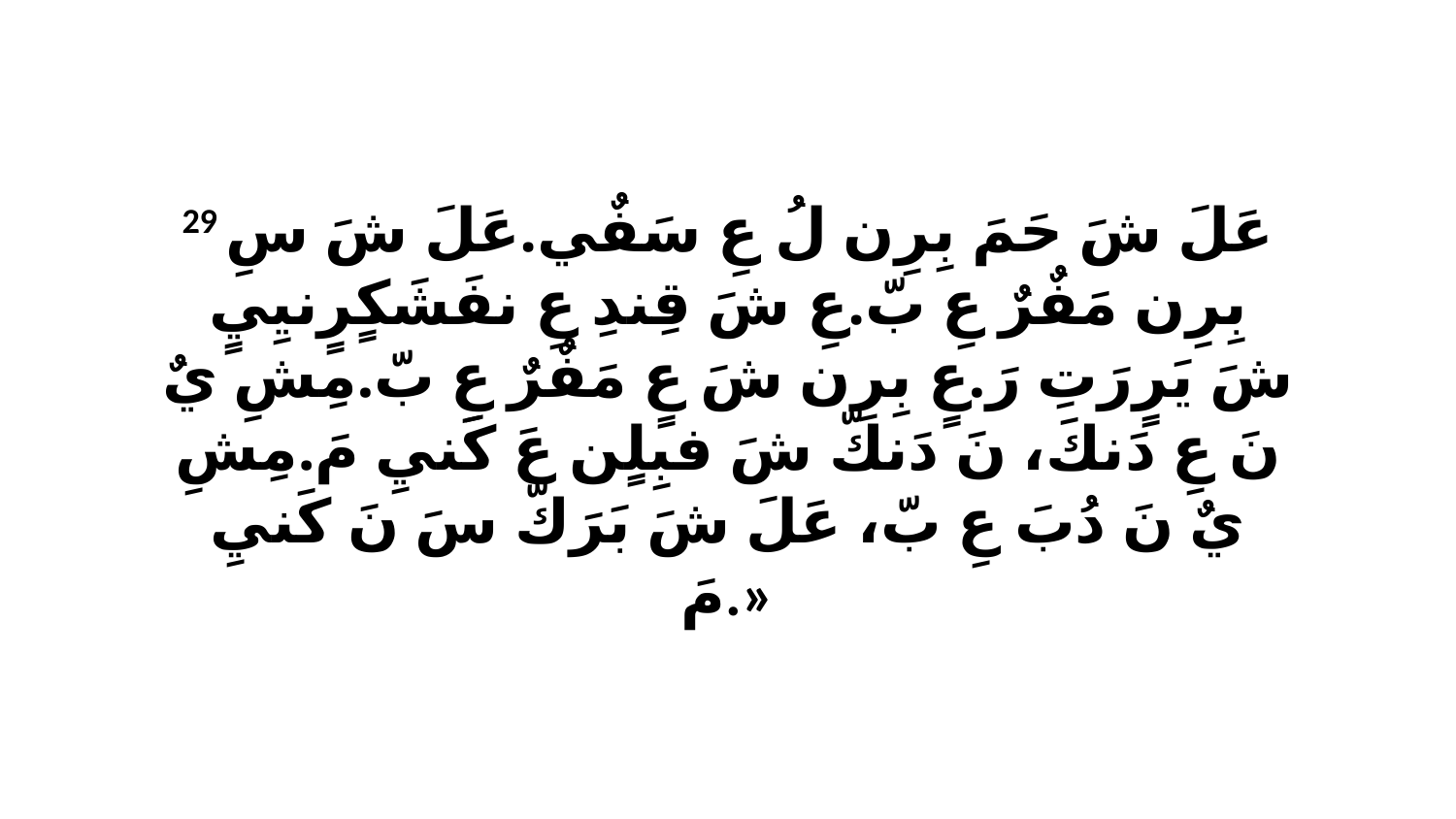

29 عَلَ شَ حَمَ بِرِن لُ عِ سَفٌي.عَلَ شَ سِ بِرِن مَفٌرٌ عِ بّ.عِ شَ قِندِ عِ نفَشَكٍرٍنيِيٍ شَ يَرٍرَتِ رَ.عٍ بِرِن شَ عٍ مَفٌرٌ عِ بّ.مِشِ يٌ نَ عِ دَنكَ، نَ دَنكّ شَ فبِلٍن عَ كَنيِ مَ.مِشِ يٌ نَ دُبَ عِ بّ، عَلَ شَ بَرَكّ سَ نَ كَنيِ مَ.»